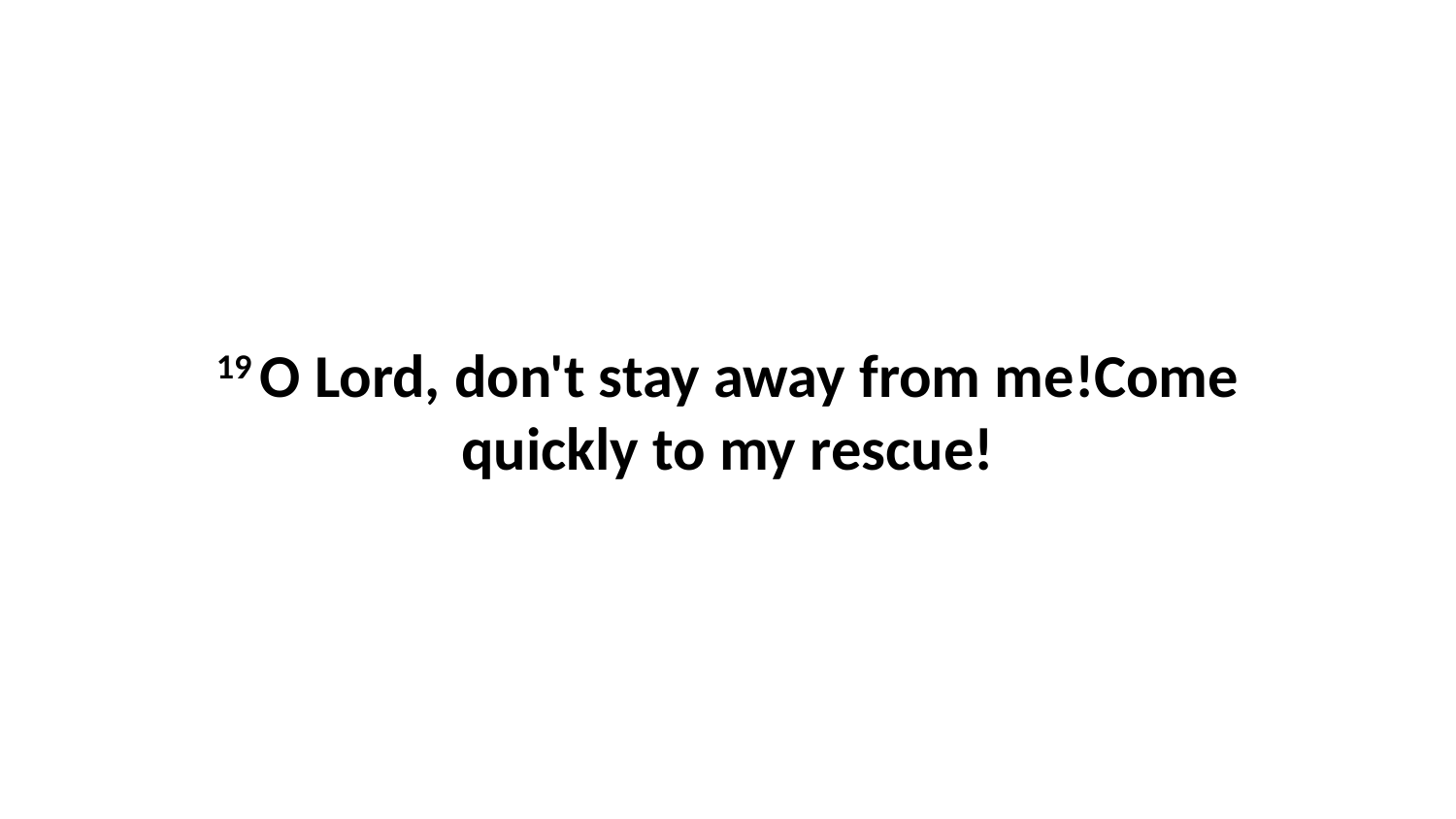

19 O Lord, don't stay away from me!Come quickly to my rescue!